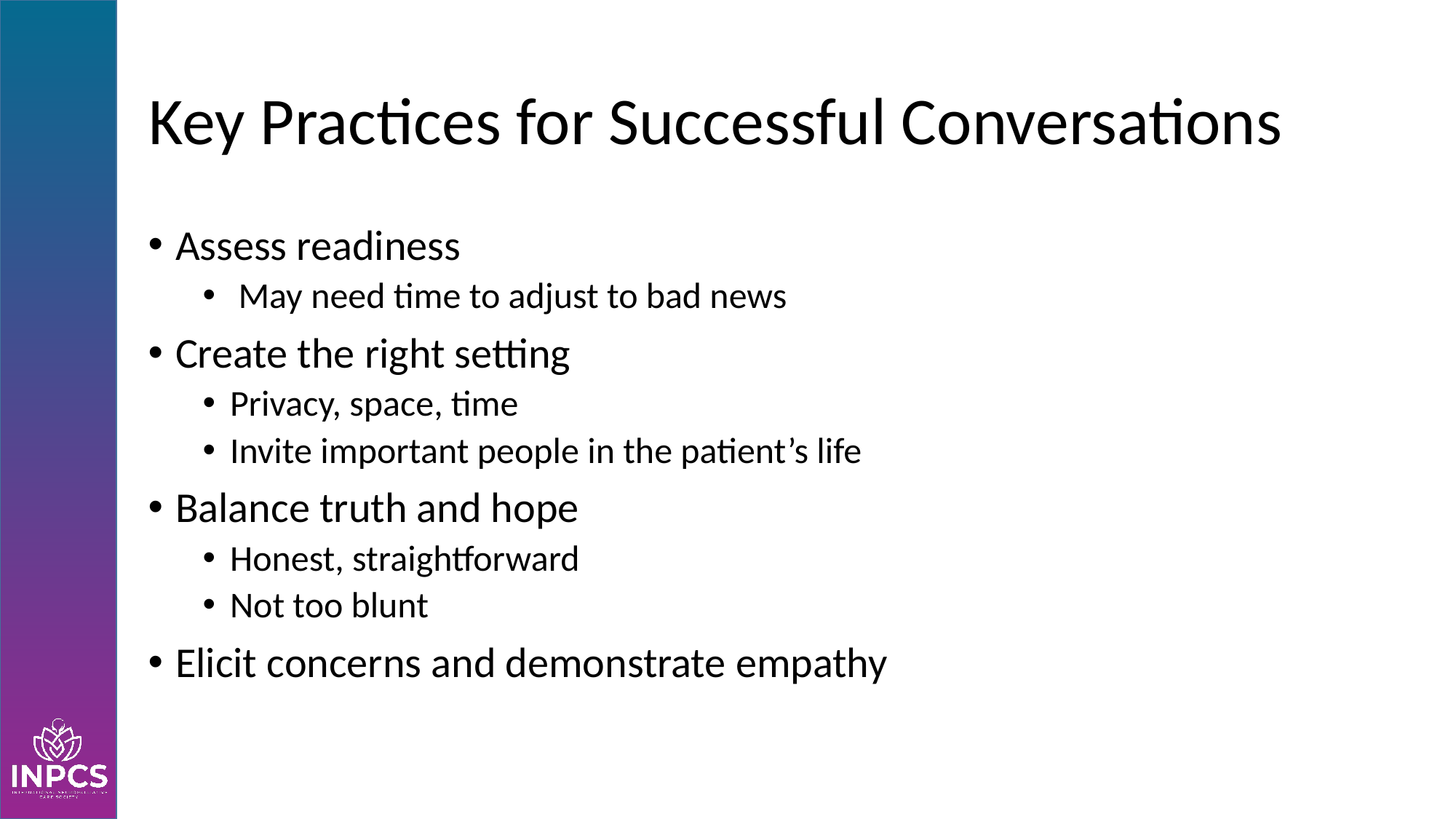

# Key Practices for Successful Conversations
Assess readiness
 May need time to adjust to bad news
Create the right setting
Privacy, space, time
Invite important people in the patient’s life
Balance truth and hope
Honest, straightforward
Not too blunt
Elicit concerns and demonstrate empathy